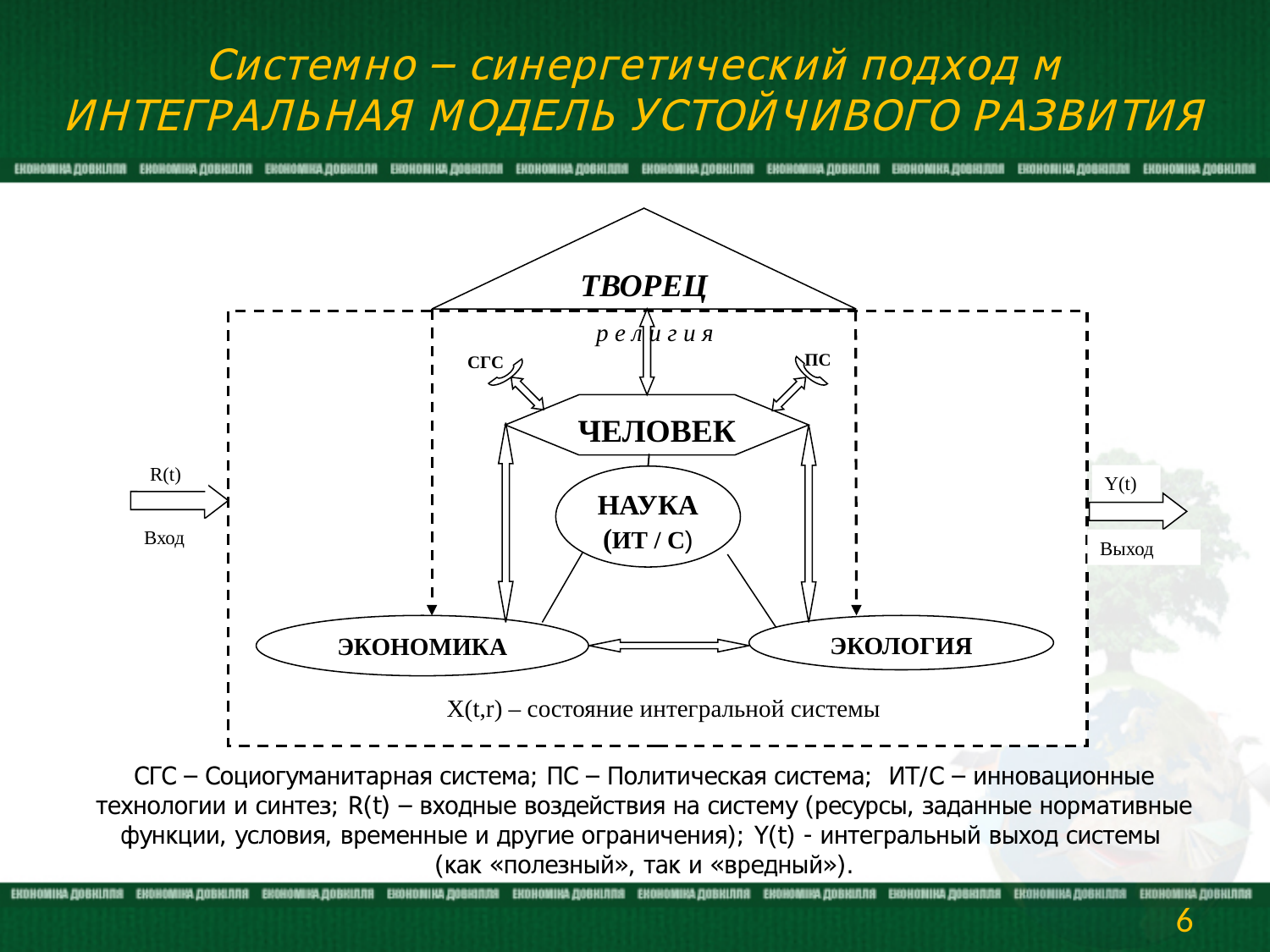

# Системно – синергетический подход м ИНТЕГРАЛЬНАЯ МОДЕЛЬ УСТОЙЧИВОГО РАЗВИТИЯ
ТВОРЕЦ

р е л и г и я
ПС
СГС

ЧЕЛОВЕК

R(t)
Y(t)
НАУКА
(ИТ / C)

Вход
Выход
ЭКОНОМИКА
ЭКОЛОГИЯ

X(t,r) – состояние интегральной системы
СГС – Социогуманитарная система; ПС – Политическая система;  ИТ/С – инновационные технологии и синтез; R(t) – входные воздействия на систему (ресурсы, заданные нормативные функции, условия, временные и другие ограничения); Y(t) - интегральный выход системы
(как «полезный», так и «вредный»).
6